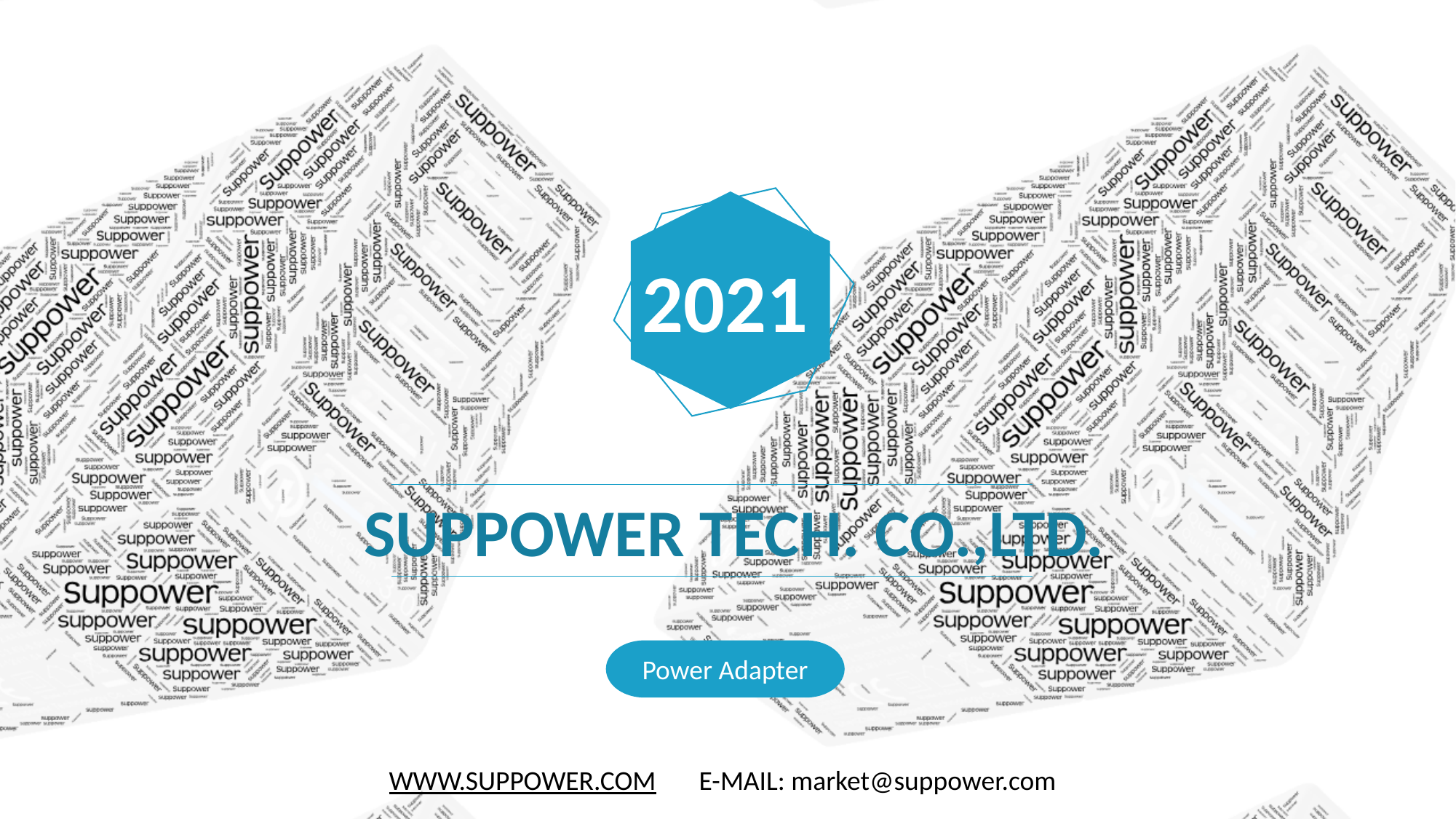

2021
SUPPOWER TECH. CO.,LTD.
Power Adapter
WWW.SUPPOWER.COM       E-MAIL: market@suppower.com